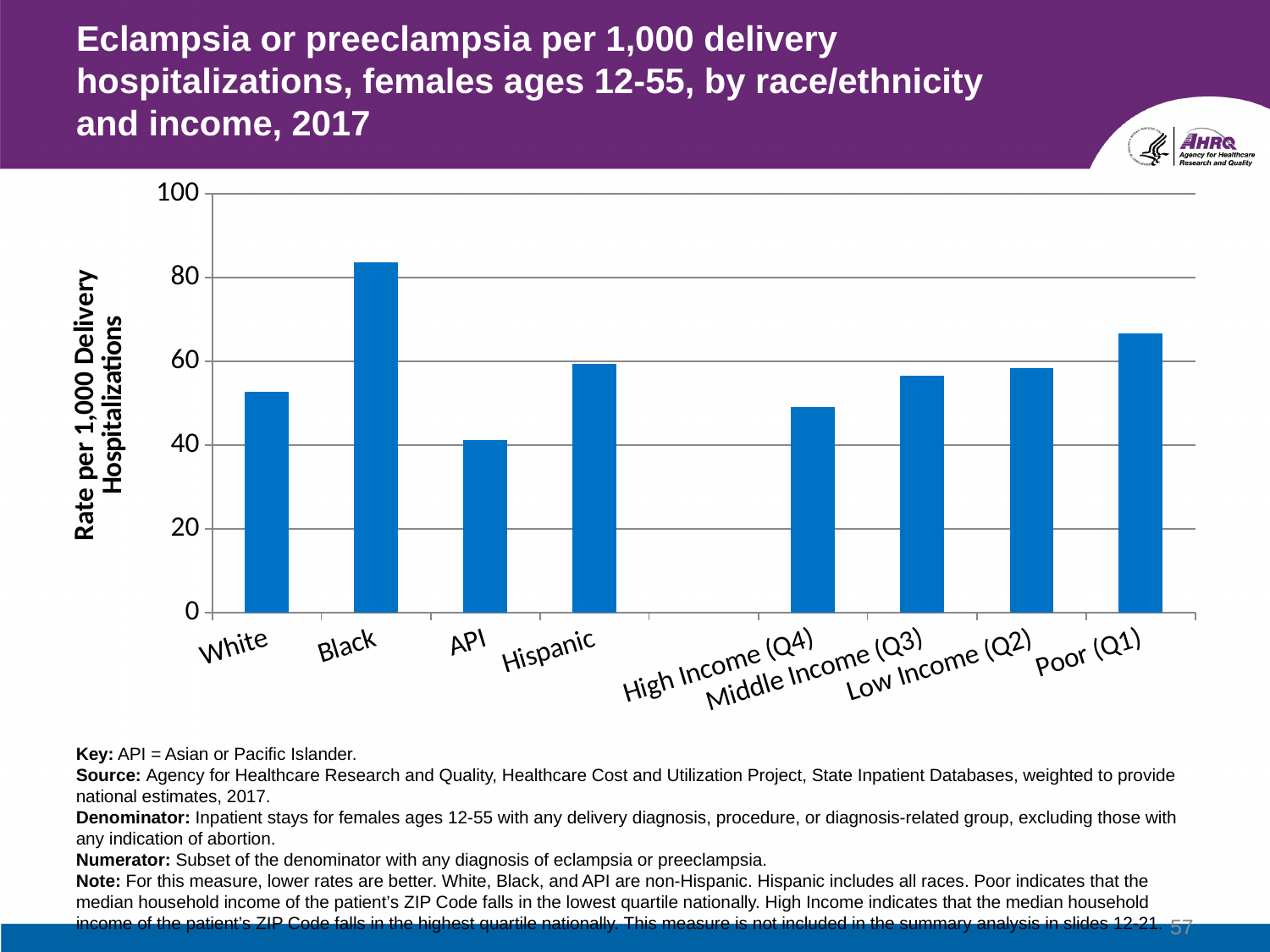

# Eclampsia or preeclampsia per 1,000 delivery hospitalizations, females ages 12-55, by race/ethnicity and income, 2017

### Chart

| Category | Column1 |
|---|---|
| White | 52.7 |
| Black | 83.6 |
| API | 41.2 |
| Hispanic | 59.3 |
|  | None |
| High Income (Q4) | 49.0 |
| Middle Income (Q3) | 56.6 |
| Low Income (Q2) | 58.3 |
| Poor (Q1) | 66.7 |
Key: API = Asian or Pacific Islander.
Source: Agency for Healthcare Research and Quality, Healthcare Cost and Utilization Project, State Inpatient Databases, weighted to provide national estimates, 2017.
Denominator: Inpatient stays for females ages 12-55 with any delivery diagnosis, procedure, or diagnosis-related group, excluding those with any indication of abortion.
Numerator: Subset of the denominator with any diagnosis of eclampsia or preeclampsia.
Note: For this measure, lower rates are better. White, Black, and API are non-Hispanic. Hispanic includes all races. Poor indicates that the median household income of the patient’s ZIP Code falls in the lowest quartile nationally. High Income indicates that the median household income of the patient’s ZIP Code falls in the highest quartile nationally. This measure is not included in the summary analysis in slides 12-21.
57